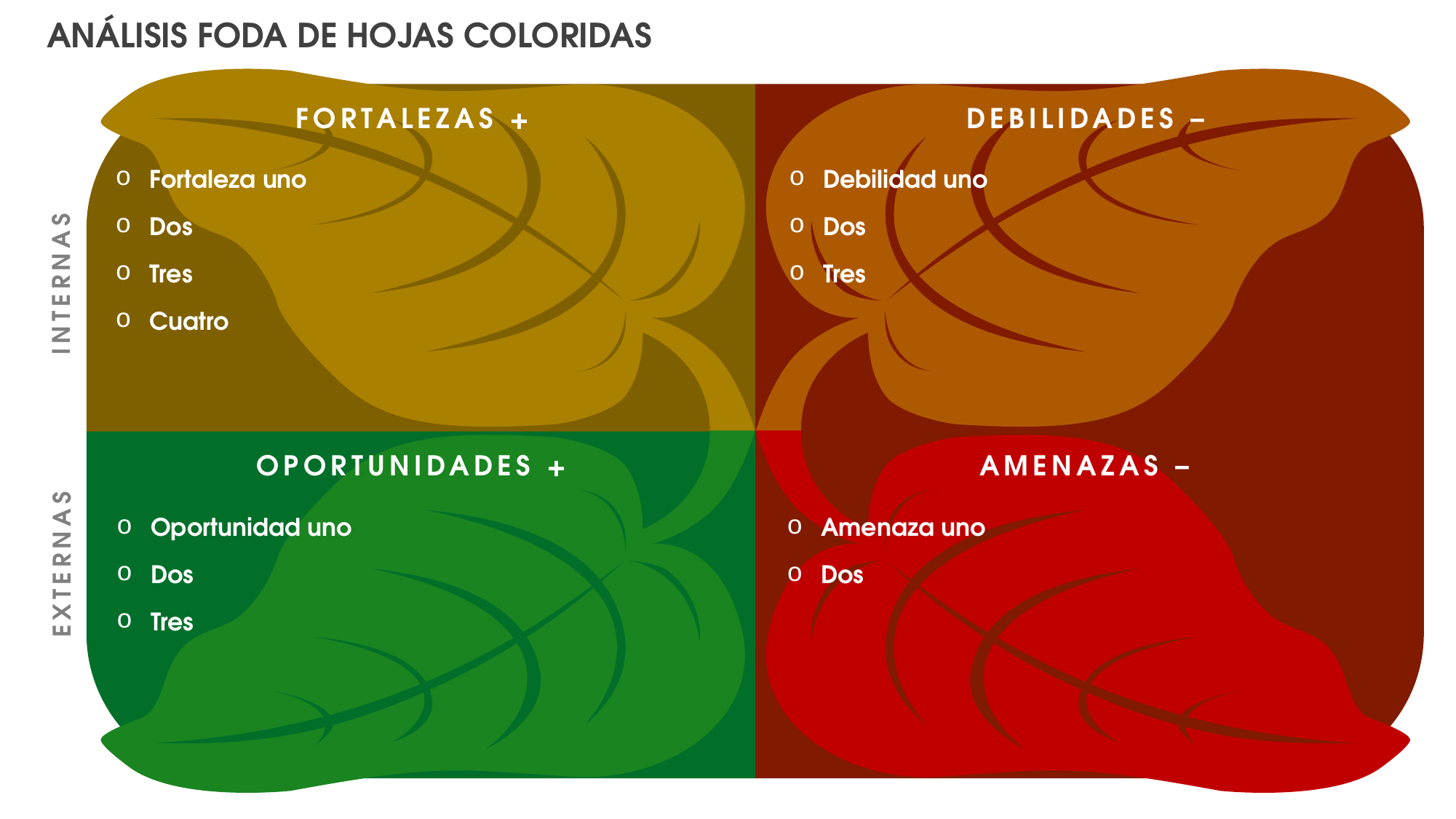

ANÁLISIS FODA DE HOJAS COLORIDAS

FORTALEZAS +
DEBILIDADES –
Fortaleza uno
Dos
Tres
Cuatro
Debilidad uno
Dos
Tres
INTERNAS

OPORTUNIDADES +
AMENAZAS –
Oportunidad uno
Dos
Tres
Amenaza uno
Dos
EXTERNAS